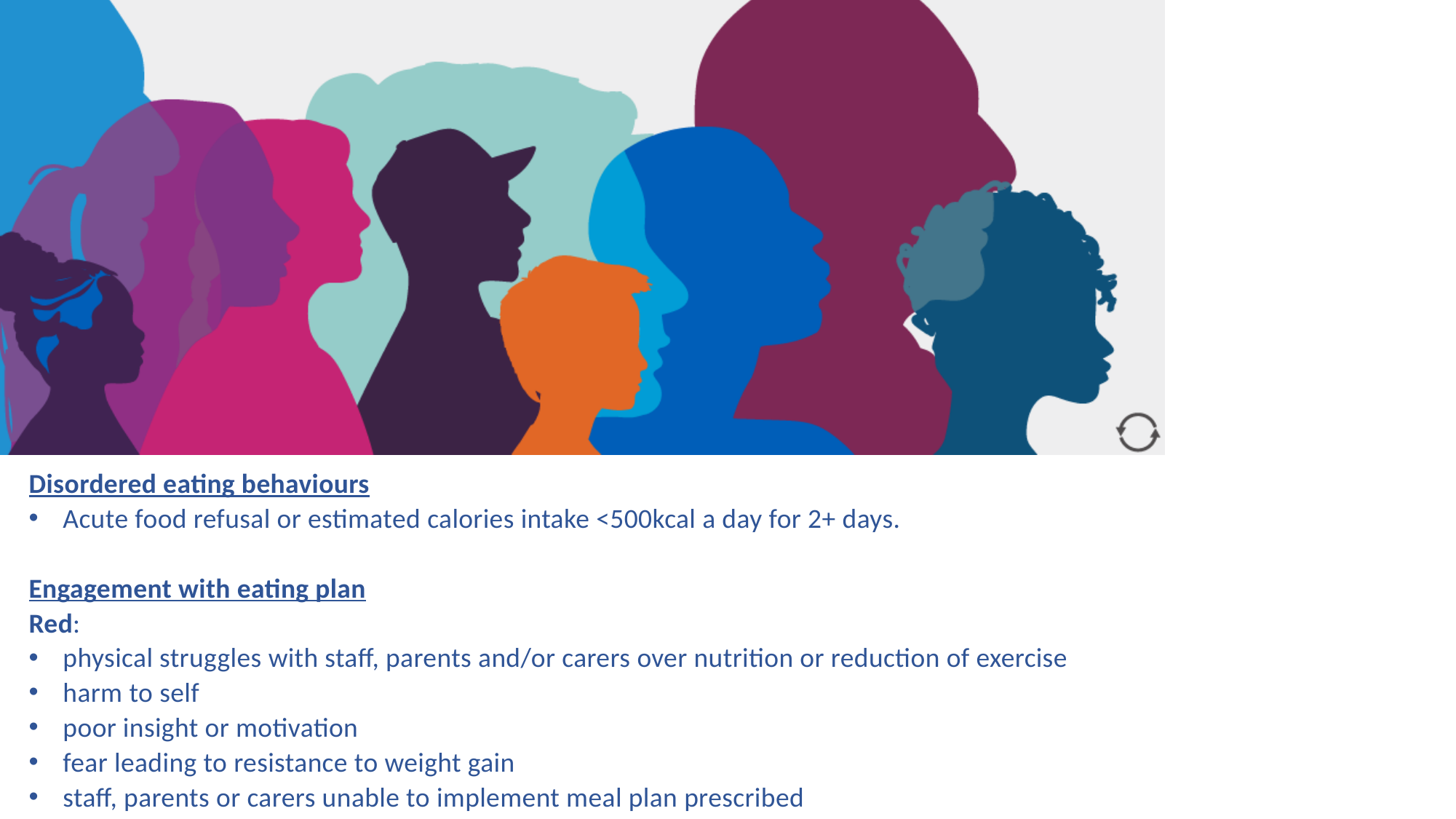

Biochemical Abnormalities
Hypophosphatemia and falling phosphate.​
Hypokalaemia (<2.5mmol/L).​
Hypoalbuminemia.​
Hypoglycaemia (<3mmol/L).​
Hypocalcaemia.​
Transaminases >3x normal range.​
Inpatients with diabetes mellitus: HbA1C >10% (86mmol/mol).

Haematology
Low white cell count.​
Haemoglobin <10g/L.​

Disordered eating behaviours
Acute food refusal or estimated calories intake <500kcal a day for 2+ days.

Engagement with eating plan
Red:​
physical struggles with staff, parents and/or carers over nutrition or reduction of exercise​
harm to self​
poor insight or motivation​
fear leading to resistance to weight gain​
staff, parents or carers unable to implement meal plan prescribed​